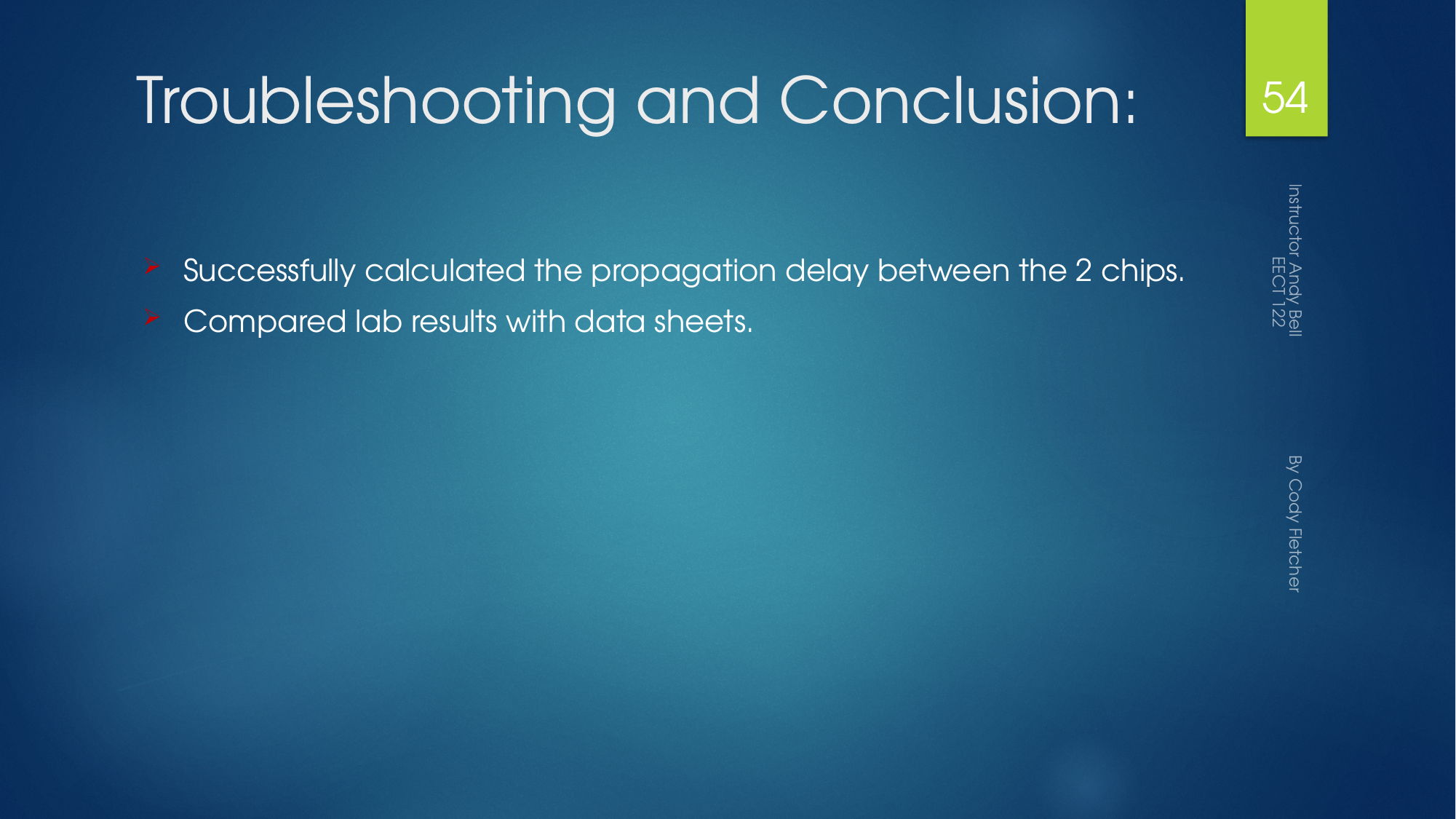

54
# Troubleshooting and Conclusion:
Successfully calculated the propagation delay between the 2 chips.
Compared lab results with data sheets.

Instructor Andy Bell                          By Cody Fletcher                      EECT 122